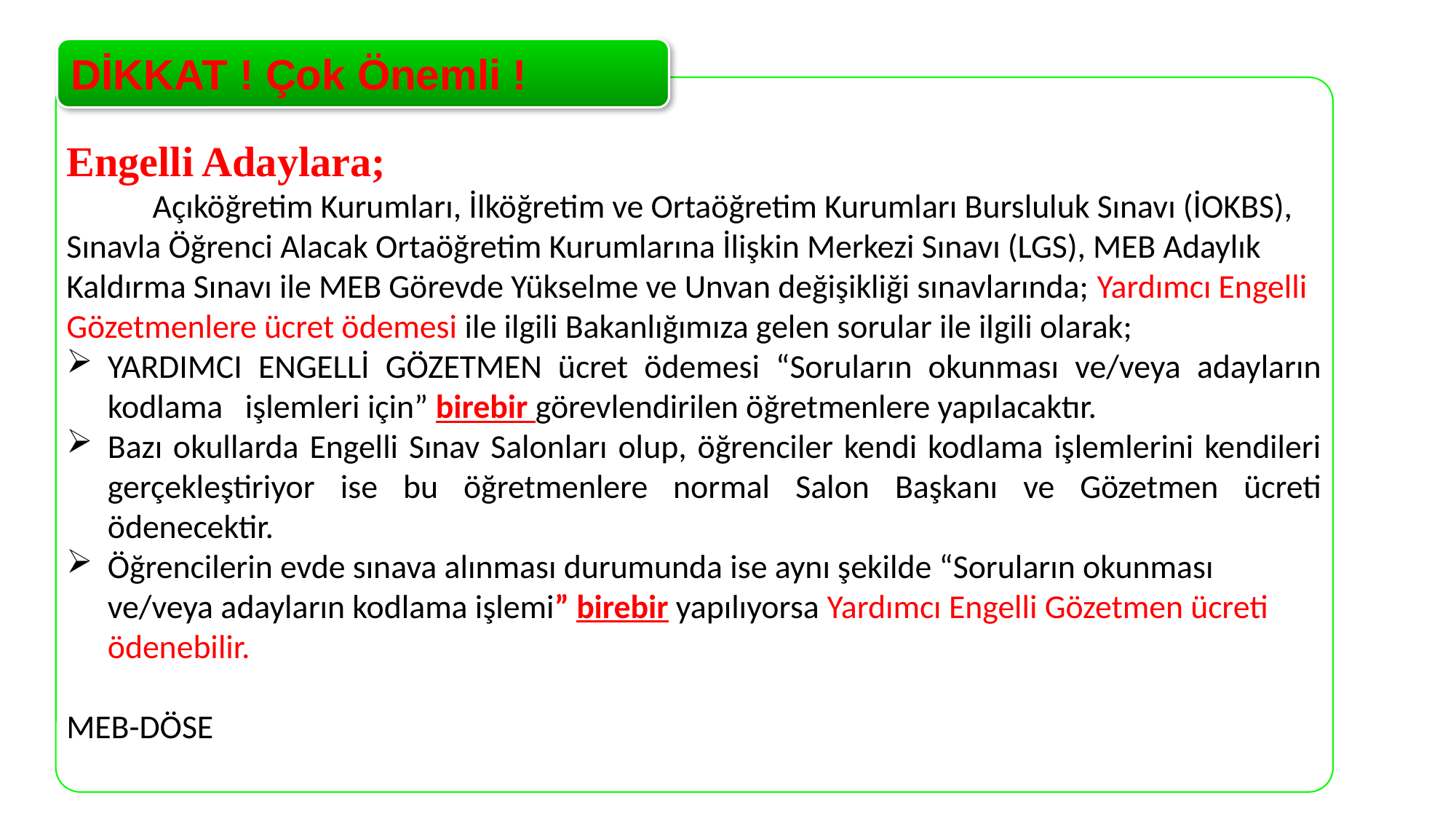

DİKKAT ! Çok Önemli !

Engelli Adaylara;
	Açıköğretim Kurumları, İlköğretim ve Ortaöğretim Kurumları Bursluluk Sınavı (İOKBS), Sınavla Öğrenci Alacak Ortaöğretim Kurumlarına İlişkin Merkezi Sınavı (LGS), MEB Adaylık Kaldırma Sınavı ile MEB Görevde Yükselme ve Unvan değişikliği sınavlarında; Yardımcı Engelli Gözetmenlere ücret ödemesi ile ilgili Bakanlığımıza gelen sorular ile ilgili olarak;
YARDIMCI ENGELLİ GÖZETMEN ücret ödemesi “Soruların okunması ve/veya adayların kodlama   işlemleri için” birebir görevlendirilen öğretmenlere yapılacaktır.
Bazı okullarda Engelli Sınav Salonları olup, öğrenciler kendi kodlama işlemlerini kendileri gerçekleştiriyor ise bu öğretmenlere normal Salon Başkanı ve Gözetmen ücreti ödenecektir.
Öğrencilerin evde sınava alınması durumunda ise aynı şekilde “Soruların okunması ve/veya adayların kodlama işlemi” birebir yapılıyorsa Yardımcı Engelli Gözetmen ücreti ödenebilir.

MEB-DÖSE